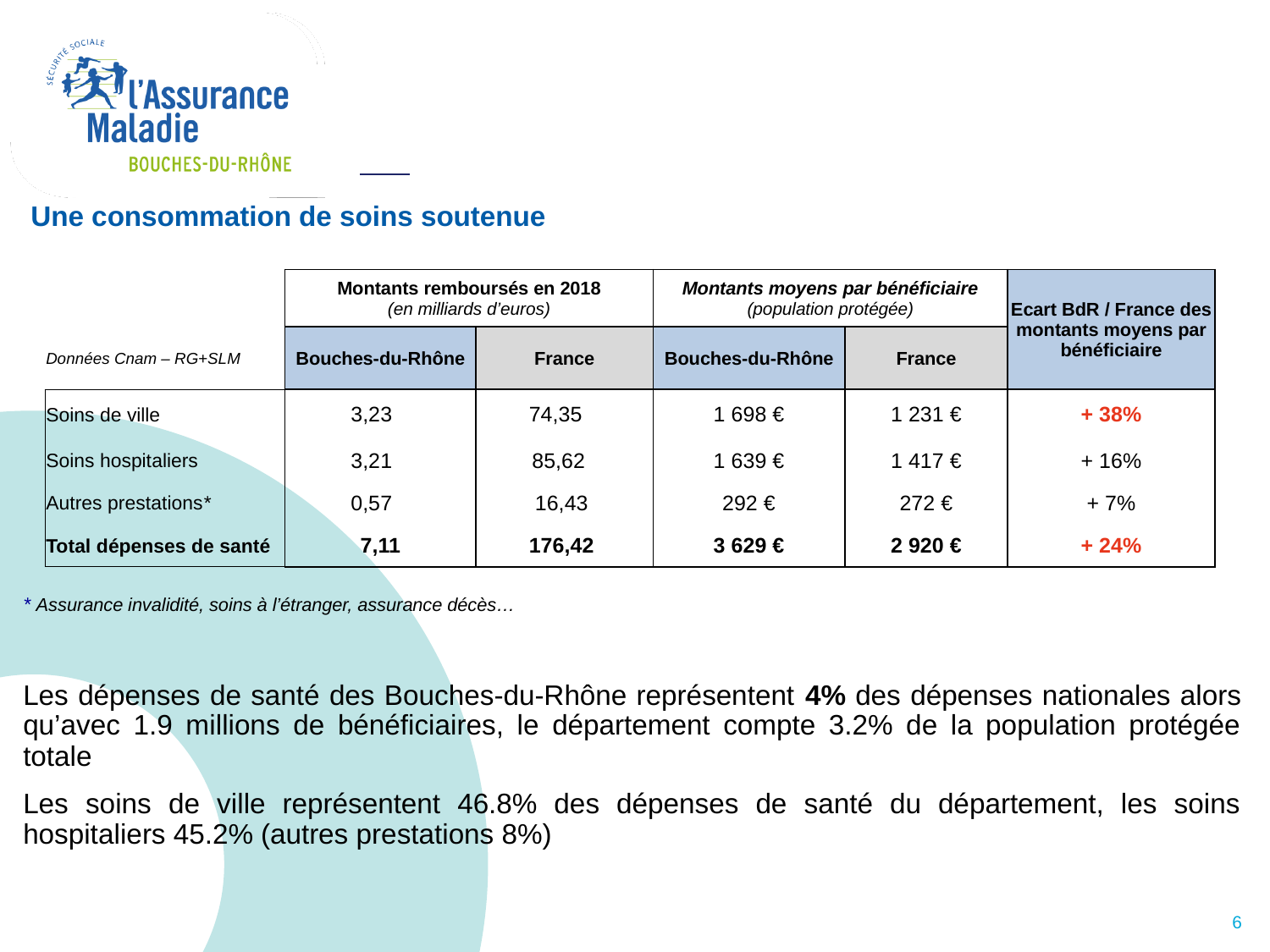

Une consommation de soins soutenue

* Assurance invalidité, soins à l’étranger, assurance décès…

Les dépenses de santé des Bouches-du-Rhône représentent 4% des dépenses nationales alors qu’avec 1.9 millions de bénéficiaires, le département compte 3.2% de la population protégée totale
Les soins de ville représentent 46.8% des dépenses de santé du département, les soins hospitaliers 45.2% (autres prestations 8%)

|  | Montants remboursés en 2018 (en milliards d’euros) |  | Montants moyens par bénéficiaire (population protégée) |  | Ecart BdR / France des montants moyens par bénéficiaire |
| --- | --- | --- | --- | --- | --- |
| Données Cnam – RG+SLM | Bouches-du-Rhône | France | Bouches-du-Rhône | France |  |
| Soins de ville | 3,23 | 74,35 | 1 698 € | 1 231 € | + 38% |
| Soins hospitaliers | 3,21 | 85,62 | 1 639 € | 1 417 € | + 16% |
| Autres prestations\* | 0,57 | 16,43 | 292 € | 272 € | + 7% |
| Total dépenses de santé | 7,11 | 176,42 | 3 629 € | 2 920 € | + 24% |
6